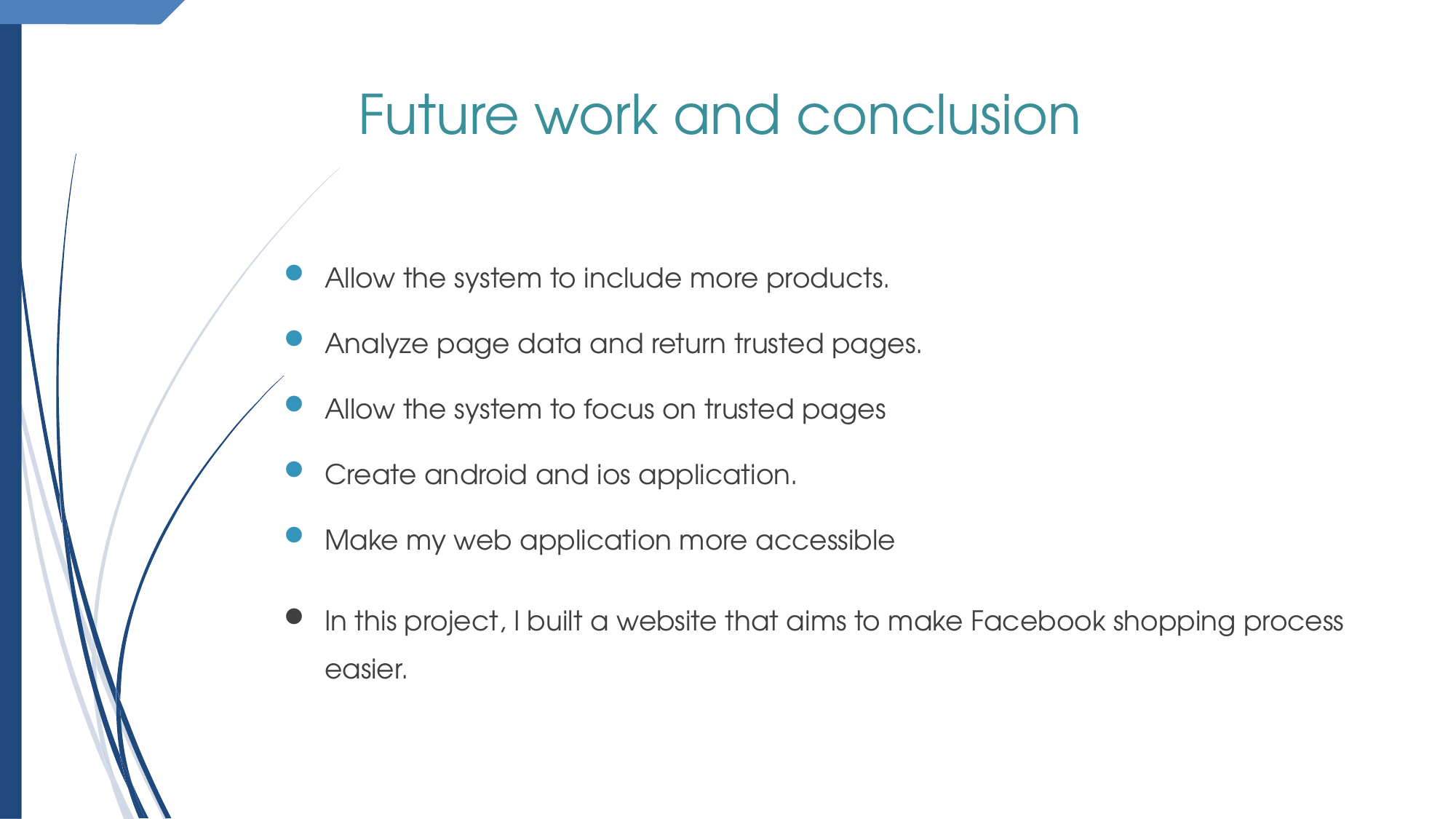

Future work and conclusion
Allow the system to include more products.

Analyze page data and return trusted pages.

Allow the system to focus on trusted pages

Create android and ios application.

Make my web application more accessible

In this project, I built a website that aims to make Facebook shopping process easier.